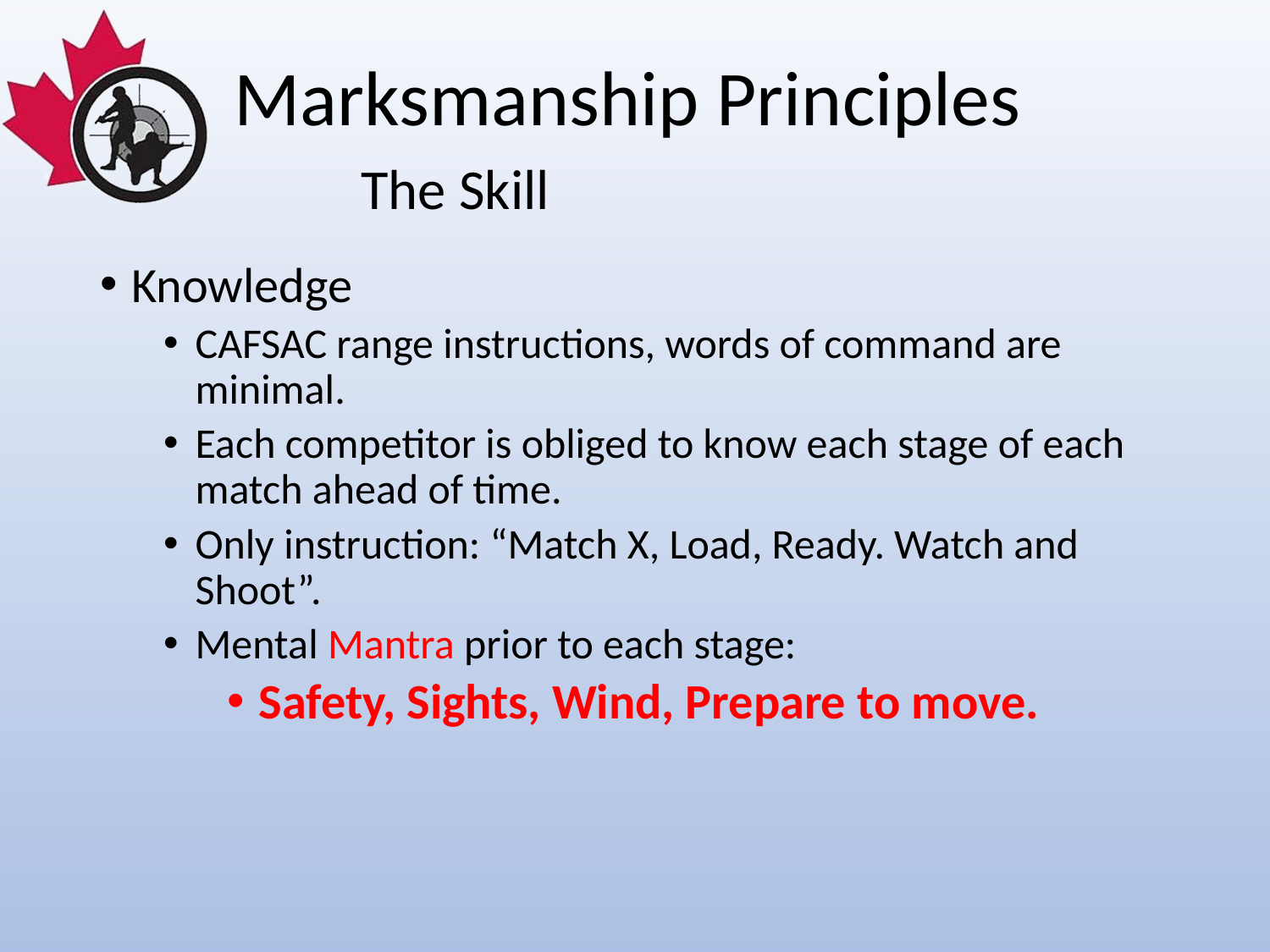

# Marksmanship Principles The Skill
Knowledge
CAFSAC range instructions, words of command are minimal.
Each competitor is obliged to know each stage of each match ahead of time.
Only instruction: “Match X, Load, Ready. Watch and Shoot”.
Mental Mantra prior to each stage:
Safety, Sights, Wind, Prepare to move.